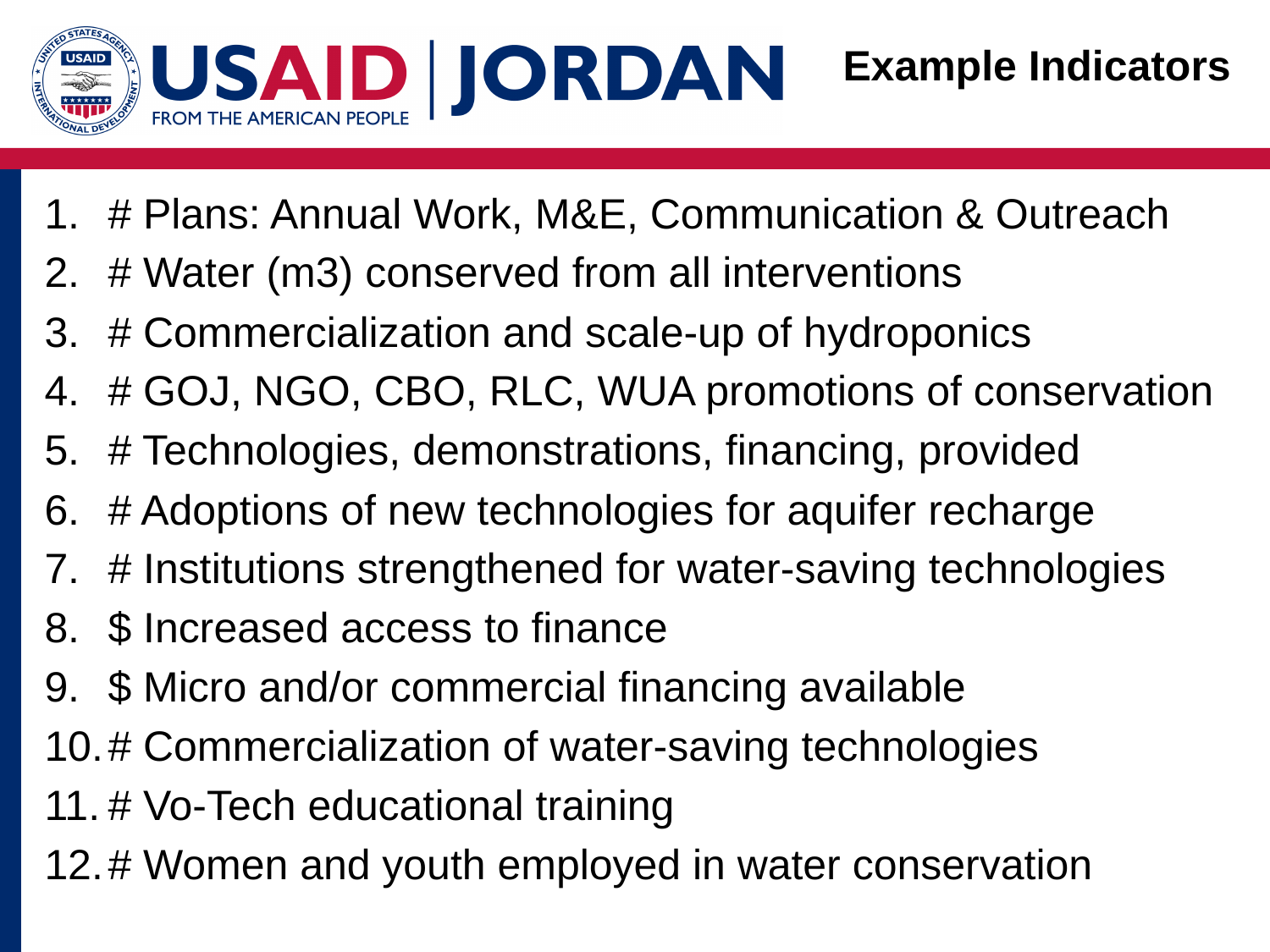

# Example Indicators
# Plans: Annual Work, M&E, Communication & Outreach
# Water (m3) conserved from all interventions
# Commercialization and scale-up of hydroponics
# GOJ, NGO, CBO, RLC, WUA promotions of conservation
# Technologies, demonstrations, financing, provided
# Adoptions of new technologies for aquifer recharge
# Institutions strengthened for water-saving technologies
$ Increased access to finance
$ Micro and/or commercial financing available
# Commercialization of water-saving technologies
# Vo-Tech educational training
# Women and youth employed in water conservation